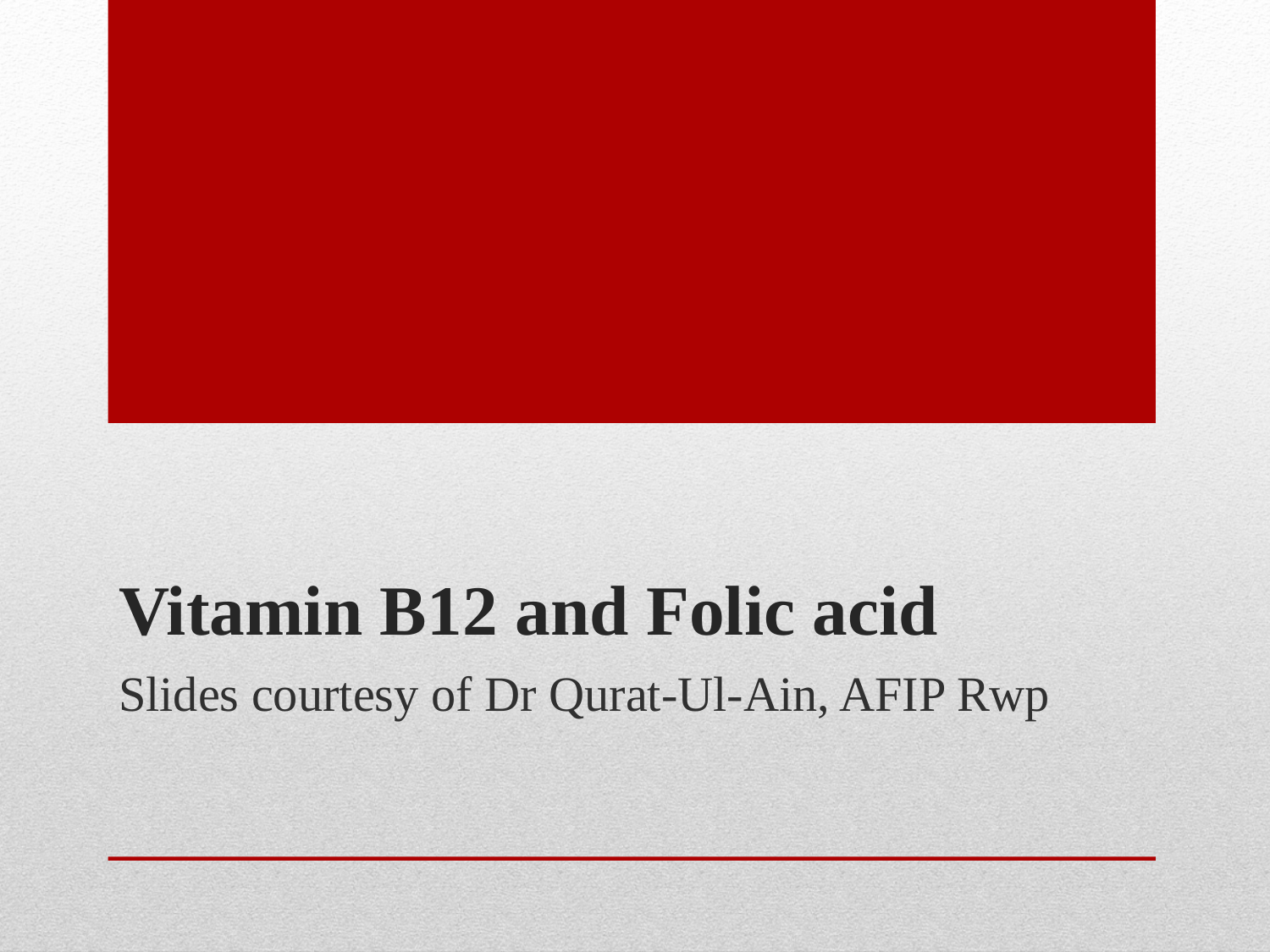

# Vitamin B12 and Folic acid
Slides courtesy of Dr Qurat-Ul-Ain, AFIP Rwp